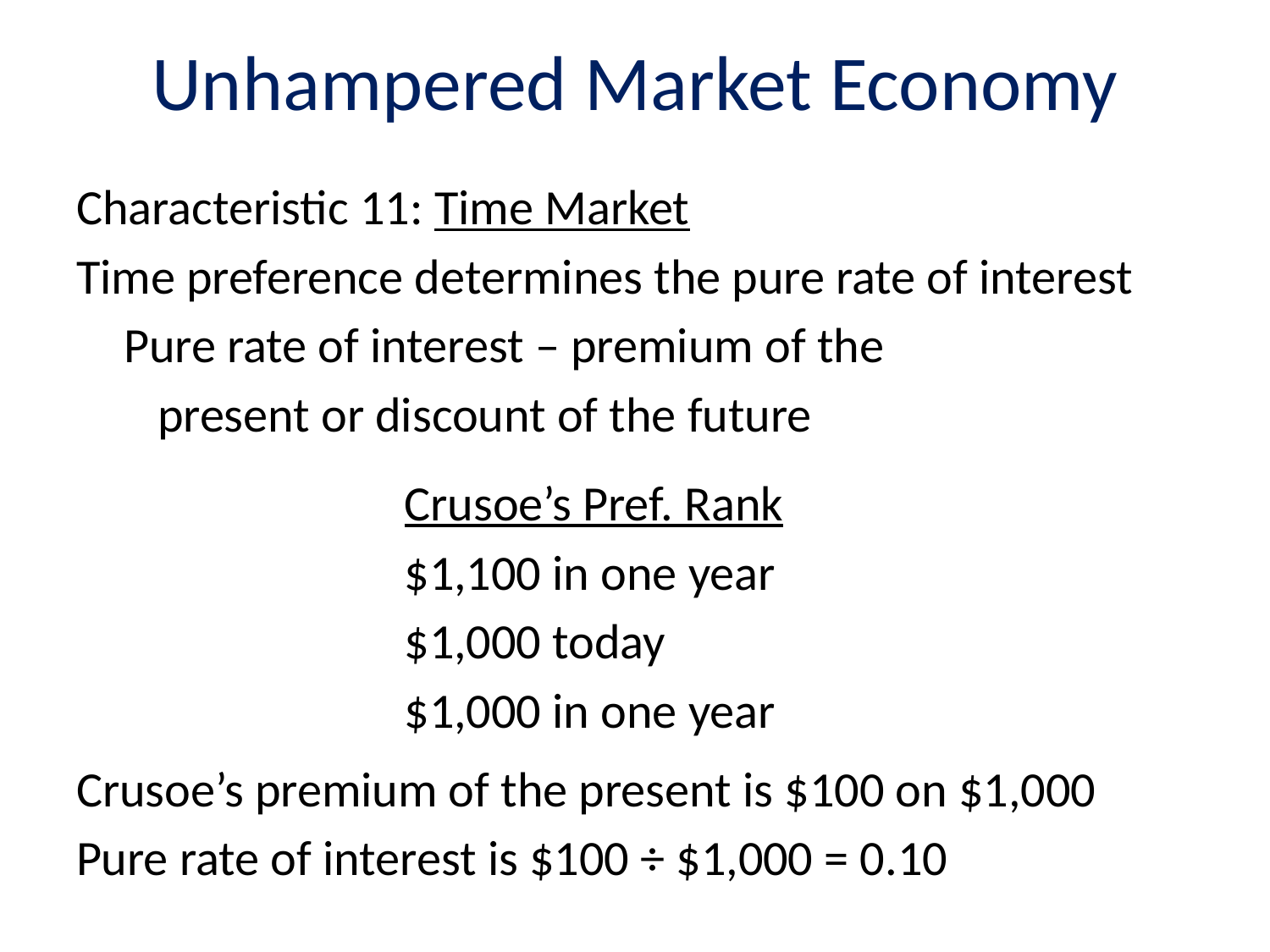

# Unhampered Market Economy
Characteristic 11: Time Market
Time preference determines the pure rate of interest
	Pure rate of interest – premium of the
	   present or discount of the future

Crusoe’s Pref. Rank
$1,100 in one year
$1,000 today
$1,000 in one year
Crusoe’s premium of the present is $100 on $1,000
Pure rate of interest is $100 ÷ $1,000 = 0.10